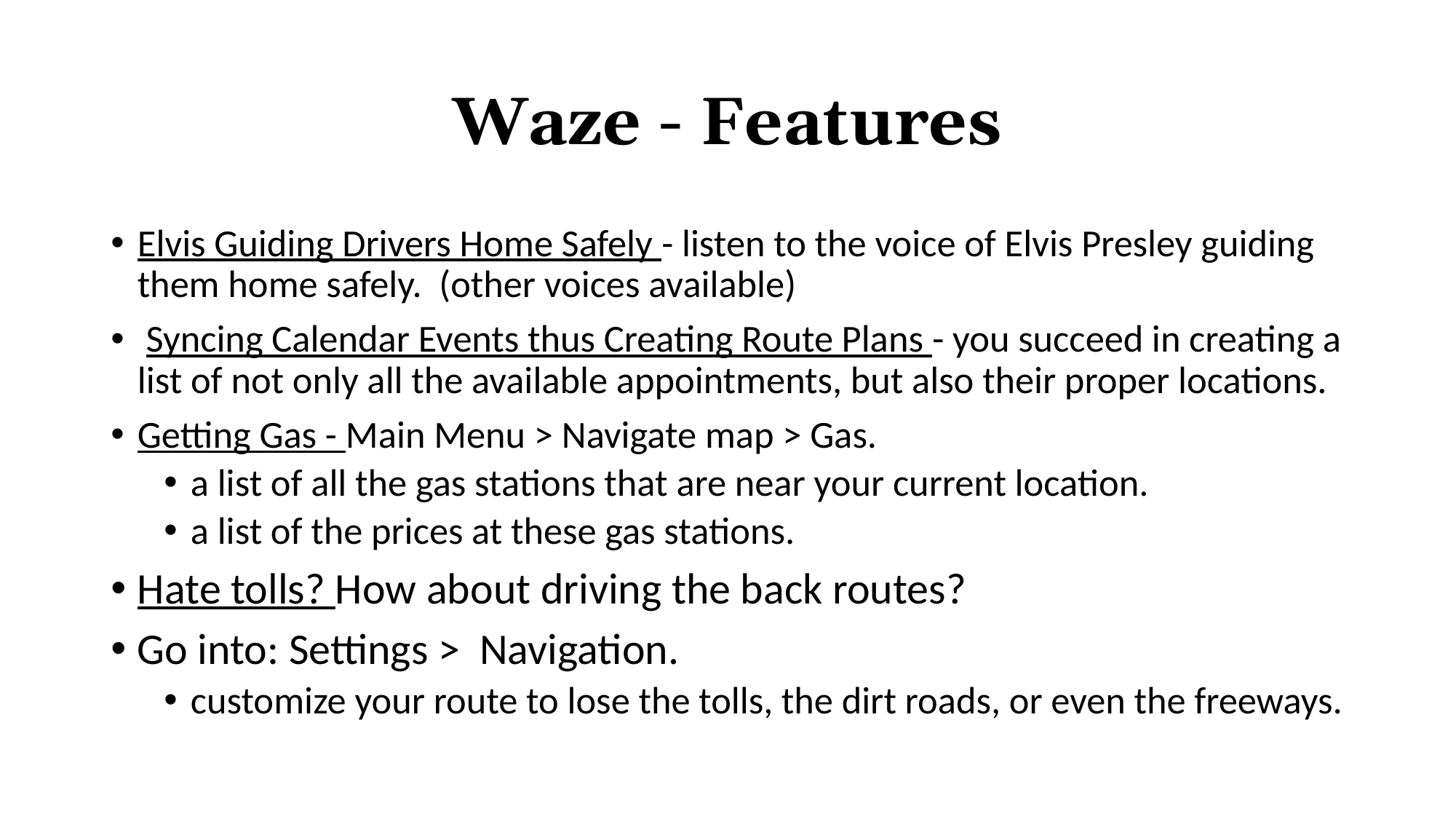

# Waze - Features
Elvis Guiding Drivers Home Safely - listen to the voice of Elvis Presley guiding them home safely.  (other voices available)
 Syncing Calendar Events thus Creating Route Plans - you succeed in creating a list of not only all the available appointments, but also their proper locations.
Getting Gas - Main Menu > Navigate map > Gas.
a list of all the gas stations that are near your current location.
a list of the prices at these gas stations.
Hate tolls? How about driving the back routes?
Go into: Settings >  Navigation.
customize your route to lose the tolls, the dirt roads, or even the freeways.